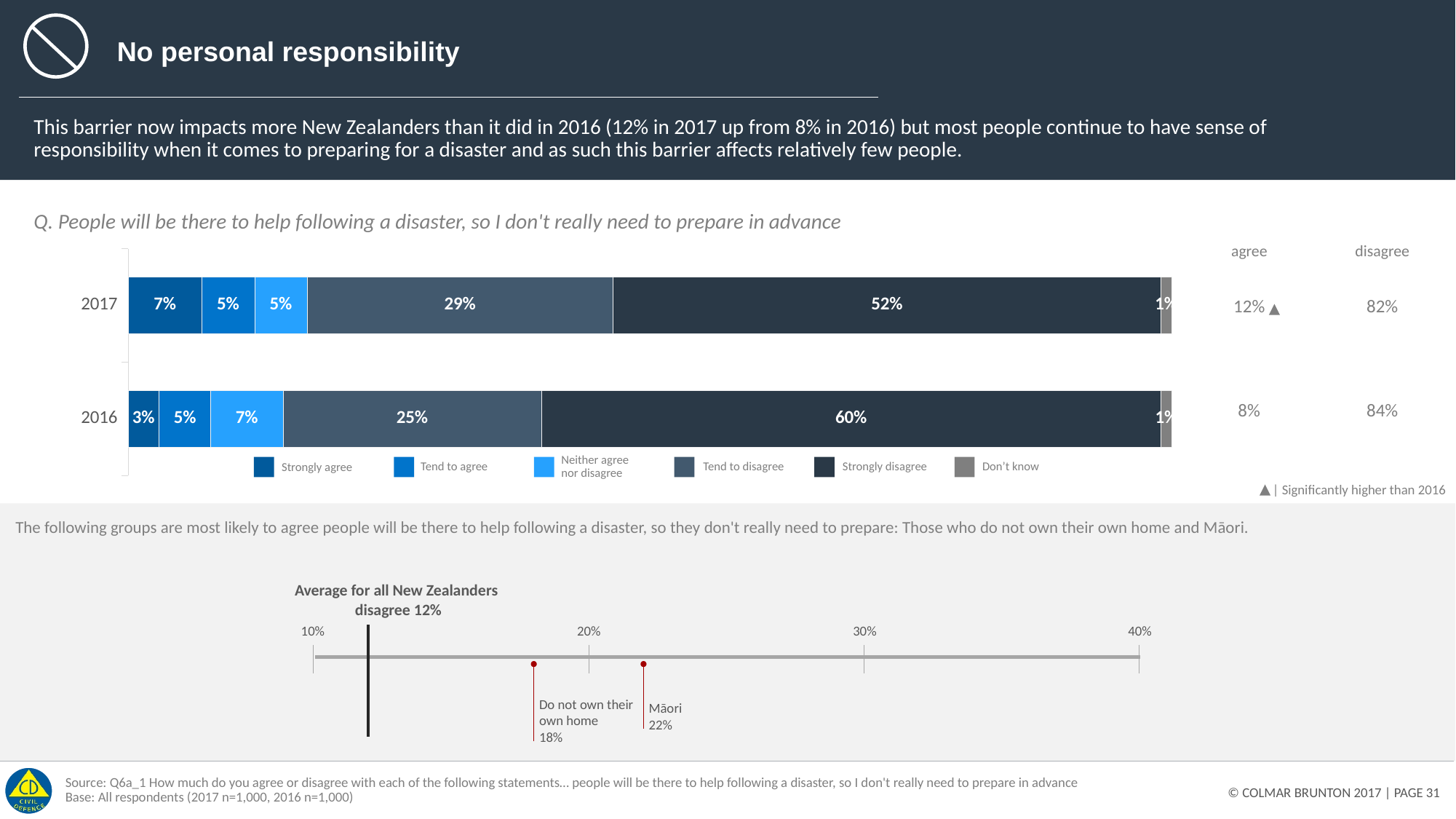

# No personal responsibility
This barrier now impacts more New Zealanders than it did in 2016 (12% in 2017 up from 8% in 2016) but most people continue to have sense of responsibility when it comes to preparing for a disaster and as such this barrier affects relatively few people.
Q. People will be there to help following a disaster, so I don't really need to prepare in advance
| agree | disagree |
| --- | --- |
| 12% | 82% |
| 8% | 84% |

### Chart

| Category | Strongly agree | Tend to agree | Neither agree nor disagree | Tend to disagree | Strongly disagree | Don't know |
|---|---|---|---|---|---|---|
| 2016 | 0.03 | 0.05 | 0.07 | 0.25 | 0.6 | 0.01 |
| 2017 | 0.07 | 0.05 | 0.05 | 0.29 | 0.52 | 0.01 |
Tend to agree
Neither agree
nor disagree
Tend to disagree
Strongly disagree
Don’t know
Strongly agree

| Significantly higher than 2016

The following groups are most likely to agree people will be there to help following a disaster, so they don't really need to prepare: Those who do not own their own home and Māori.
Average for all New Zealanders
disagree 12%
20%
10%
30%
40%
Do not own their own home
18%
Māori
22%
Source: Q6a_1 How much do you agree or disagree with each of the following statements… people will be there to help following a disaster, so I don't really need to prepare in advance
Base: All respondents (2017 n=1,000, 2016 n=1,000)